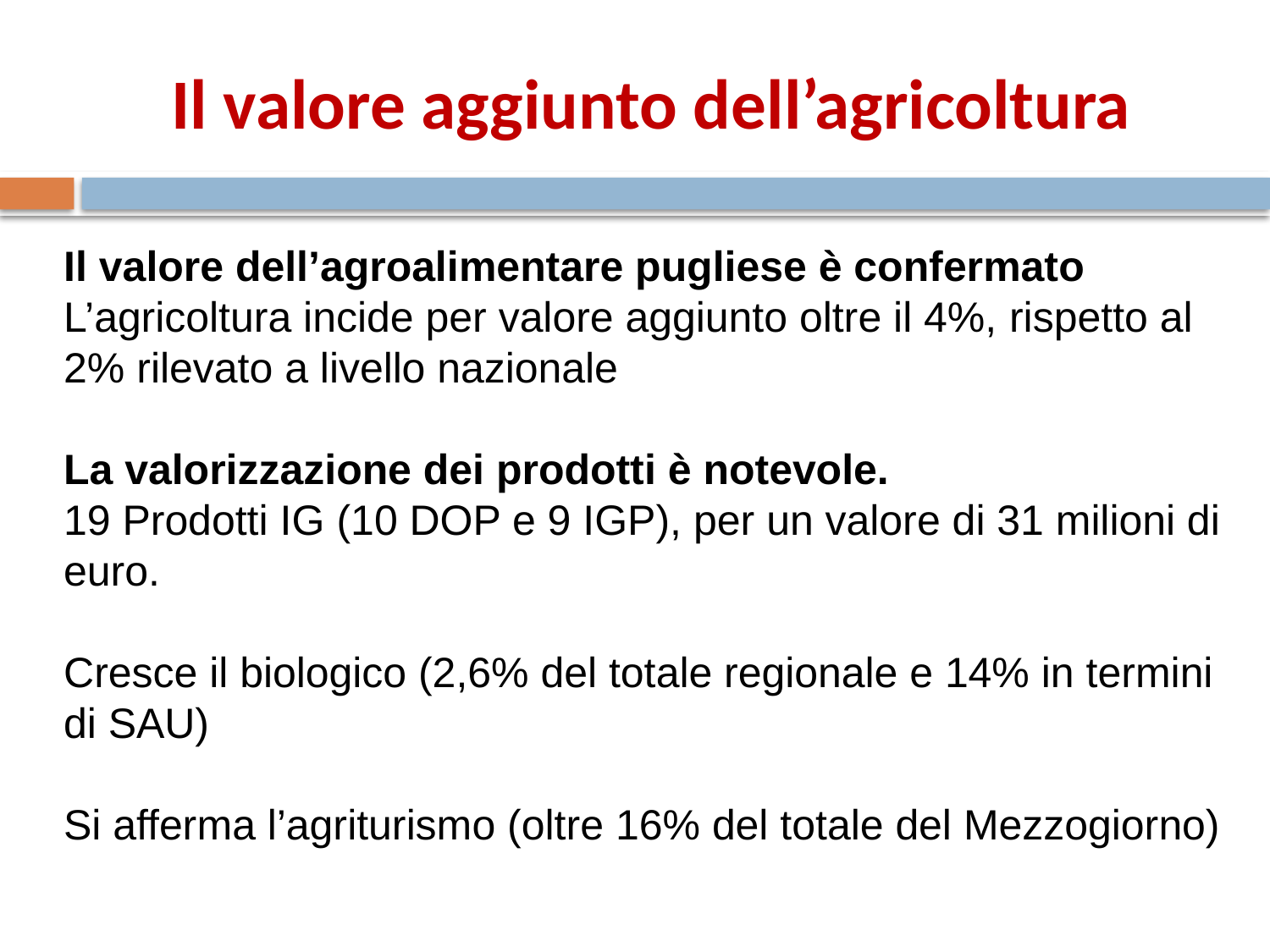

# Il valore aggiunto dell’agricoltura
Il valore dell’agroalimentare pugliese è confermato
L’agricoltura incide per valore aggiunto oltre il 4%, rispetto al 2% rilevato a livello nazionale

La valorizzazione dei prodotti è notevole.
19 Prodotti IG (10 DOP e 9 IGP), per un valore di 31 milioni di euro.

Cresce il biologico (2,6% del totale regionale e 14% in termini di SAU)

Si afferma l’agriturismo (oltre 16% del totale del Mezzogiorno)